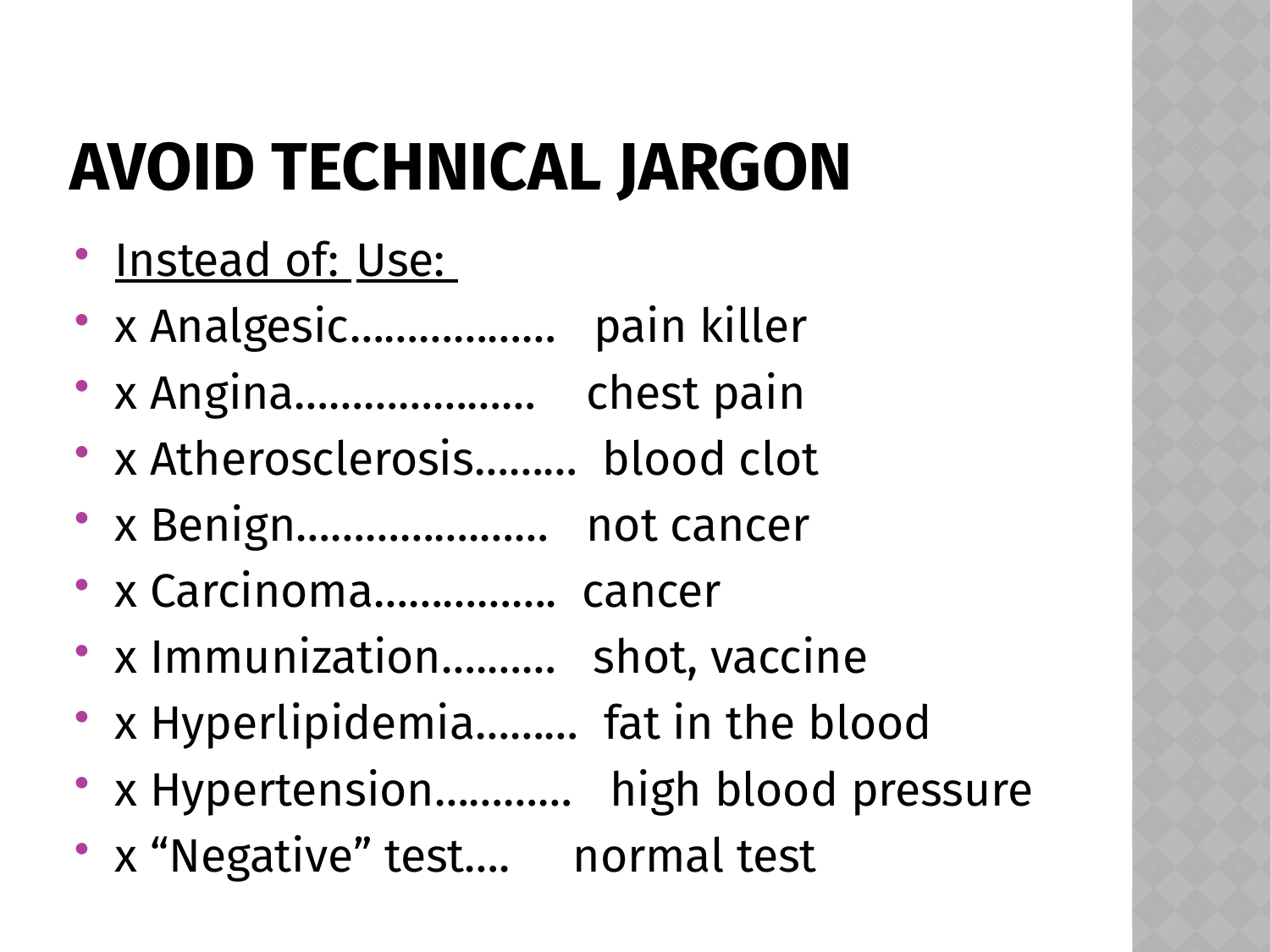

# Avoid technical jargon
Instead of: 		Use:
x Analgesic………………   pain killer
x Angina…………………    chest pain
x Atherosclerosis………  blood clot
x Benign…………….……   not cancer
x Carcinoma…………….  cancer
x Immunization….……   shot, vaccine
x Hyperlipidemia………  fat in the blood
x Hypertension…………   high blood pressure
x “Negative” test….     normal test